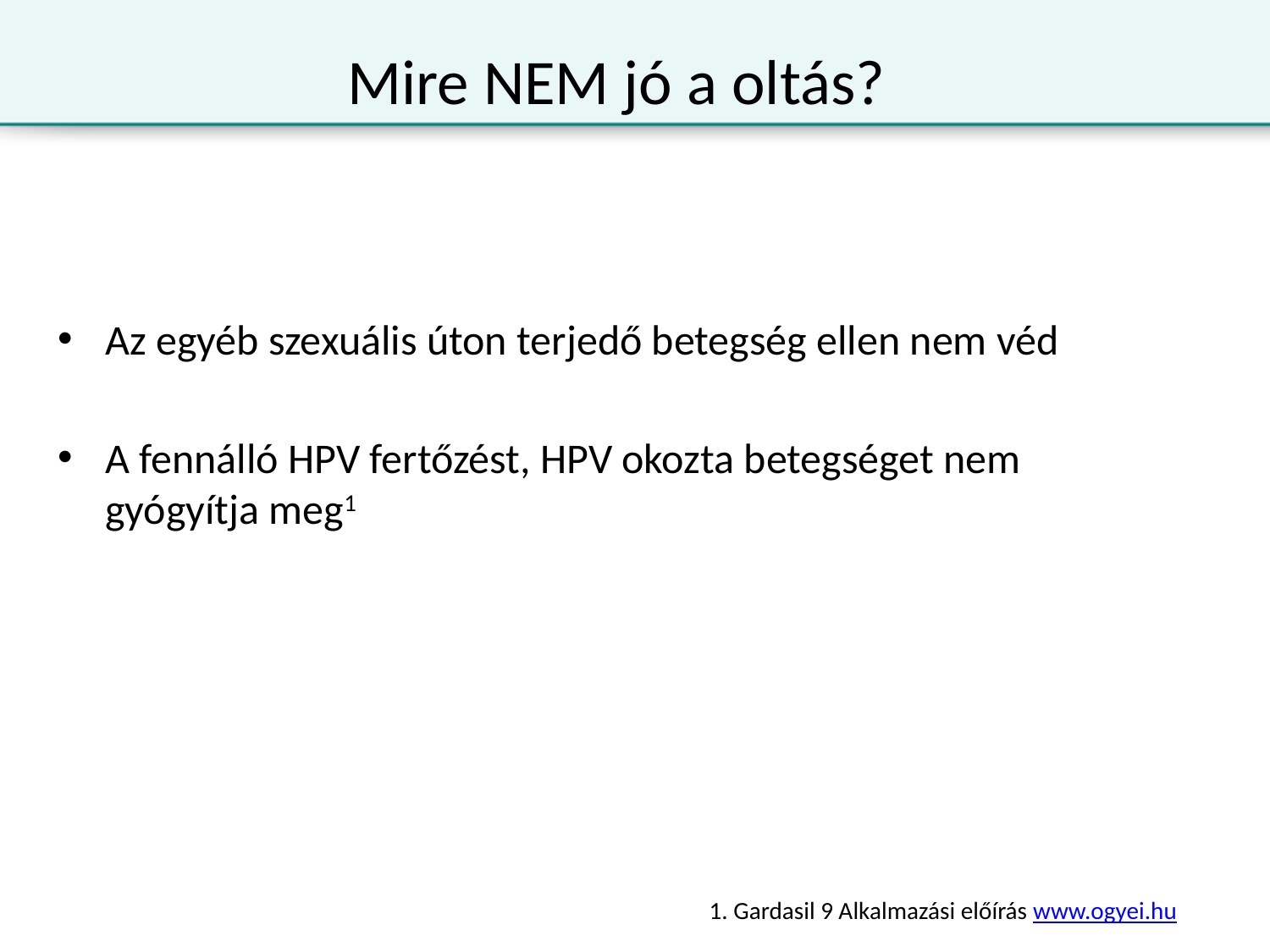

# Mire NEM jó a oltás?
Az egyéb szexuális úton terjedő betegség ellen nem véd

A fennálló HPV fertőzést, HPV okozta betegséget nem gyógyítja meg1

1. Gardasil 9 Alkalmazási előírás www.ogyei.hu